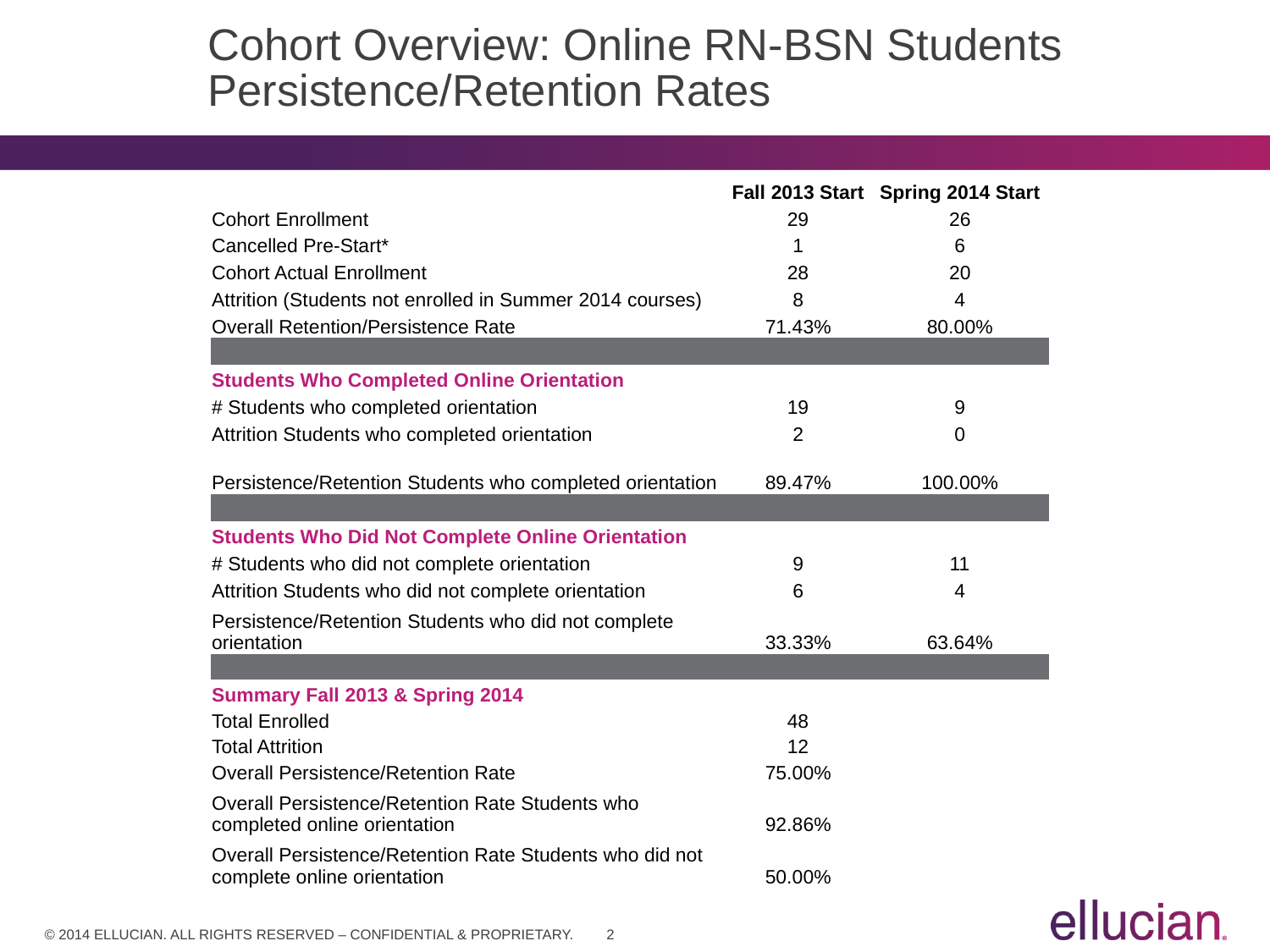

# Cohort Overview: Online RN-BSN Students Persistence/Retention Rates
|  | Fall 2013 Start | Spring 2014 Start |
| --- | --- | --- |
| Cohort Enrollment | 29 | 26 |
| Cancelled Pre-Start\* | 1 | 6 |
| Cohort Actual Enrollment | 28 | 20 |
| Attrition (Students not enrolled in Summer 2014 courses) | 8 | 4 |
| Overall Retention/Persistence Rate | 71.43% | 80.00% |
|  |  |  |
| Students Who Completed Online Orientation |  |  |
| # Students who completed orientation | 19 | 9 |
| Attrition Students who completed orientation | 2 | 0 |
| Persistence/Retention Students who completed orientation | 89.47% | 100.00% |
|  |  |  |
| Students Who Did Not Complete Online Orientation |  |  |
| # Students who did not complete orientation | 9 | 11 |
| Attrition Students who did not complete orientation | 6 | 4 |
| Persistence/Retention Students who did not complete orientation | 33.33% | 63.64% |
|  |  |  |
| Summary Fall 2013 & Spring 2014 |  |  |
| Total Enrolled | 48 |  |
| Total Attrition | 12 |  |
| Overall Persistence/Retention Rate | 75.00% |  |
| Overall Persistence/Retention Rate Students who completed online orientation | 92.86% |  |
| Overall Persistence/Retention Rate Students who did not complete online orientation | 50.00% |  |